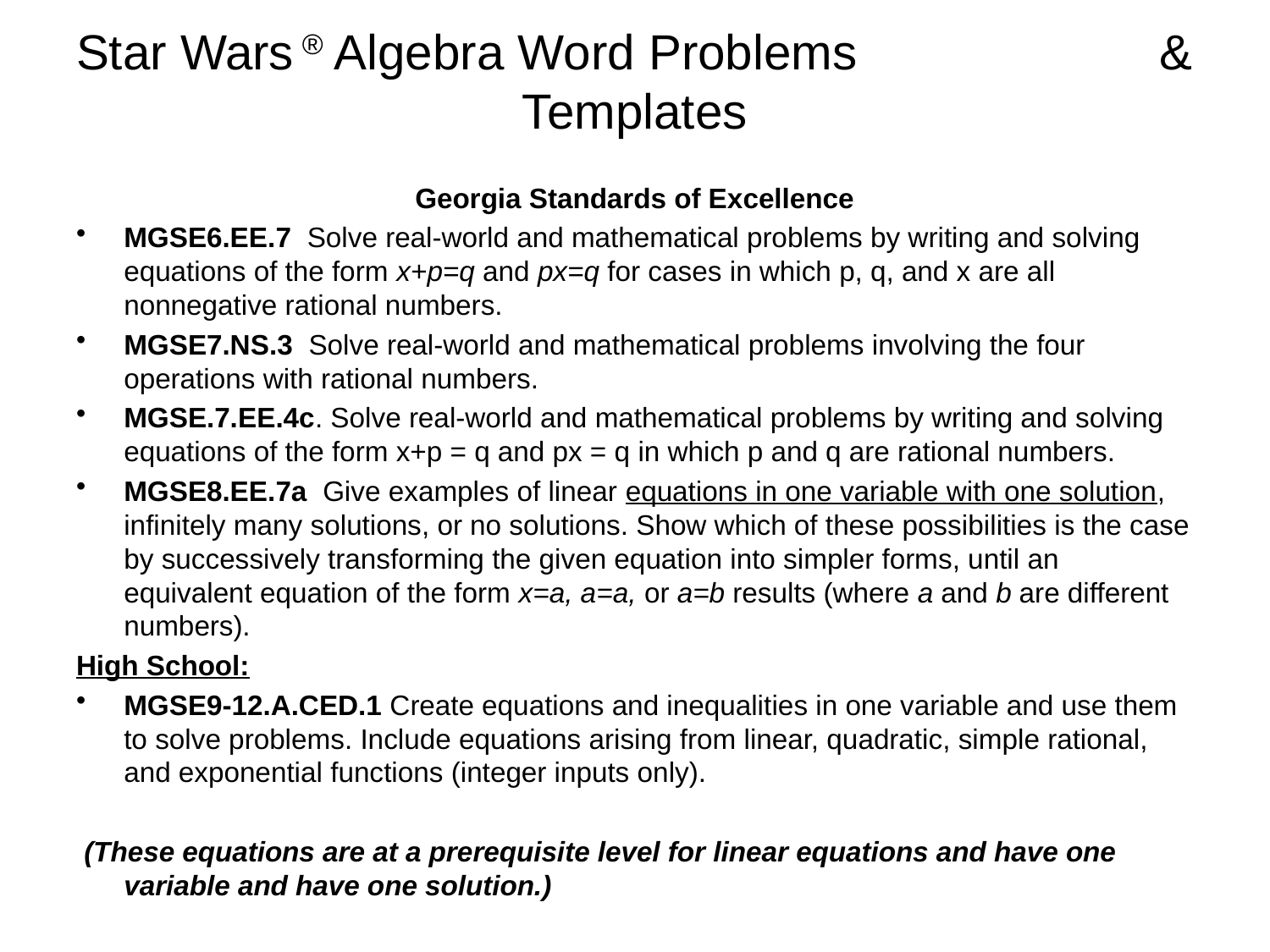

Star Wars ® Algebra Word Problems                      & Templates
Georgia Standards of Excellence
MGSE6.EE.7  Solve real-world and mathematical problems by writing and solving equations of the form x+p=q and px=q for cases in which p, q, and x are all nonnegative rational numbers.
MGSE7.NS.3  Solve real-world and mathematical problems involving the four operations with rational numbers.
MGSE.7.EE.4c. Solve real-world and mathematical problems by writing and solving equations of the form x+p = q and px = q in which p and q are rational numbers.
MGSE8.EE.7a  Give examples of linear equations in one variable with one solution, infinitely many solutions, or no solutions. Show which of these possibilities is the case by successively transforming the given equation into simpler forms, until an equivalent equation of the form x=a, a=a, or a=b results (where a and b are different numbers).
High School:
MGSE9-12.A.CED.1 Create equations and inequalities in one variable and use them to solve problems. Include equations arising from linear, quadratic, simple rational, and exponential functions (integer inputs only).

 (These equations are at a prerequisite level for linear equations and have one variable and have one solution.)